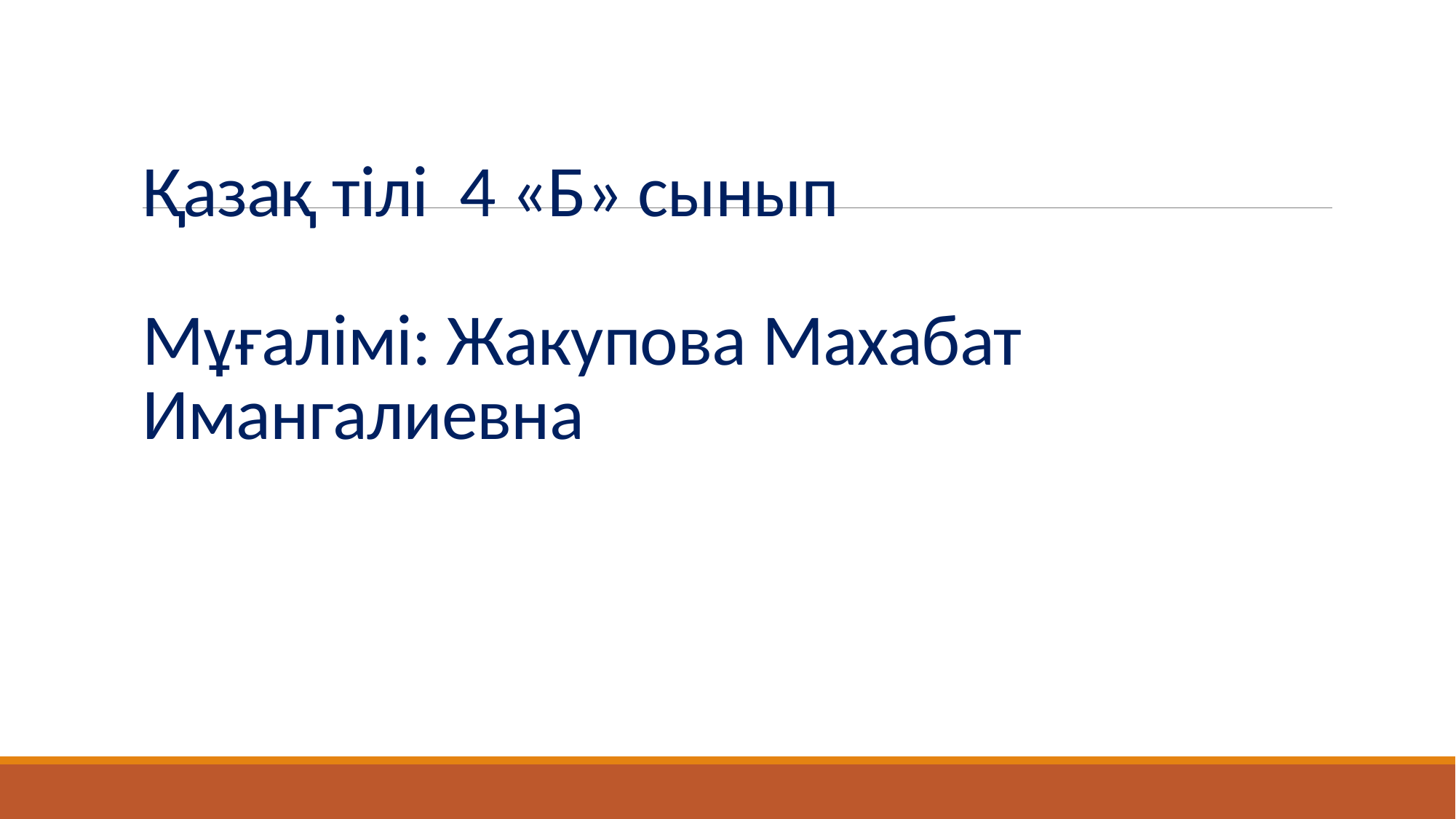

# Қазақ тілі  4 «Б» сынып Мұғалімі: Жакупова Махабат Имангалиевна